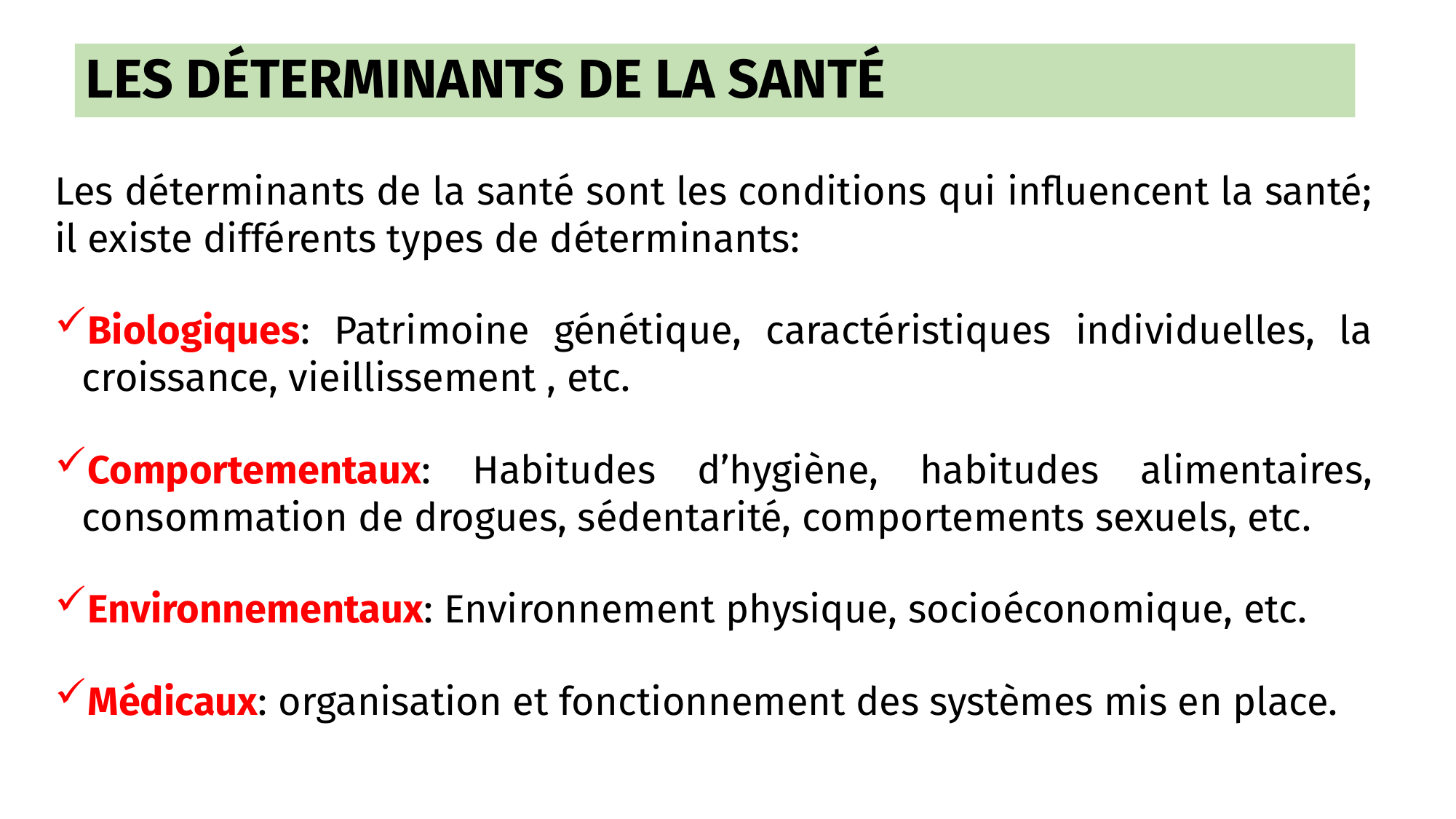

# LES DÉTERMINANTS DE LA SANTÉ
Les déterminants de la santé sont les conditions qui influencent la santé; il existe différents types de déterminants:

Biologiques: Patrimoine génétique, caractéristiques individuelles, la croissance, vieillissement , etc.

Comportementaux: Habitudes d’hygiène, habitudes alimentaires, consommation de drogues, sédentarité, comportements sexuels, etc.

Environnementaux: Environnement physique, socioéconomique, etc.

Médicaux: organisation et fonctionnement des systèmes mis en place.